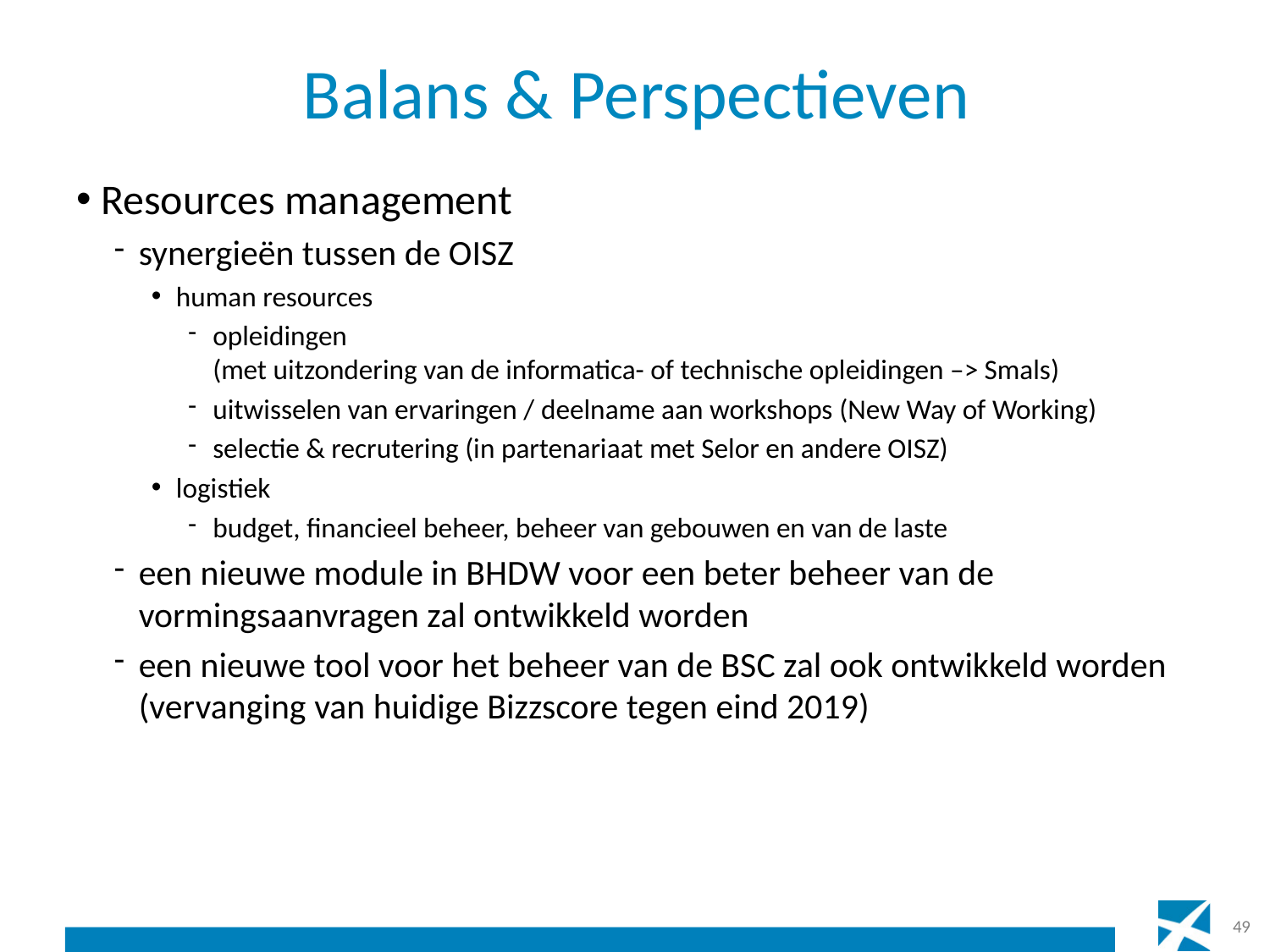

# Balans & Perspectieven
Resources management
synergieën tussen de OISZ
human resources
opleidingen
(met uitzondering van de informatica- of technische opleidingen –> Smals)
uitwisselen van ervaringen / deelname aan workshops (New Way of Working)
selectie & recrutering (in partenariaat met Selor en andere OISZ)
logistiek
budget, financieel beheer, beheer van gebouwen en van de laste
een nieuwe module in BHDW voor een beter beheer van de vormingsaanvragen zal ontwikkeld worden
een nieuwe tool voor het beheer van de BSC zal ook ontwikkeld worden (vervanging van huidige Bizzscore tegen eind 2019)

49